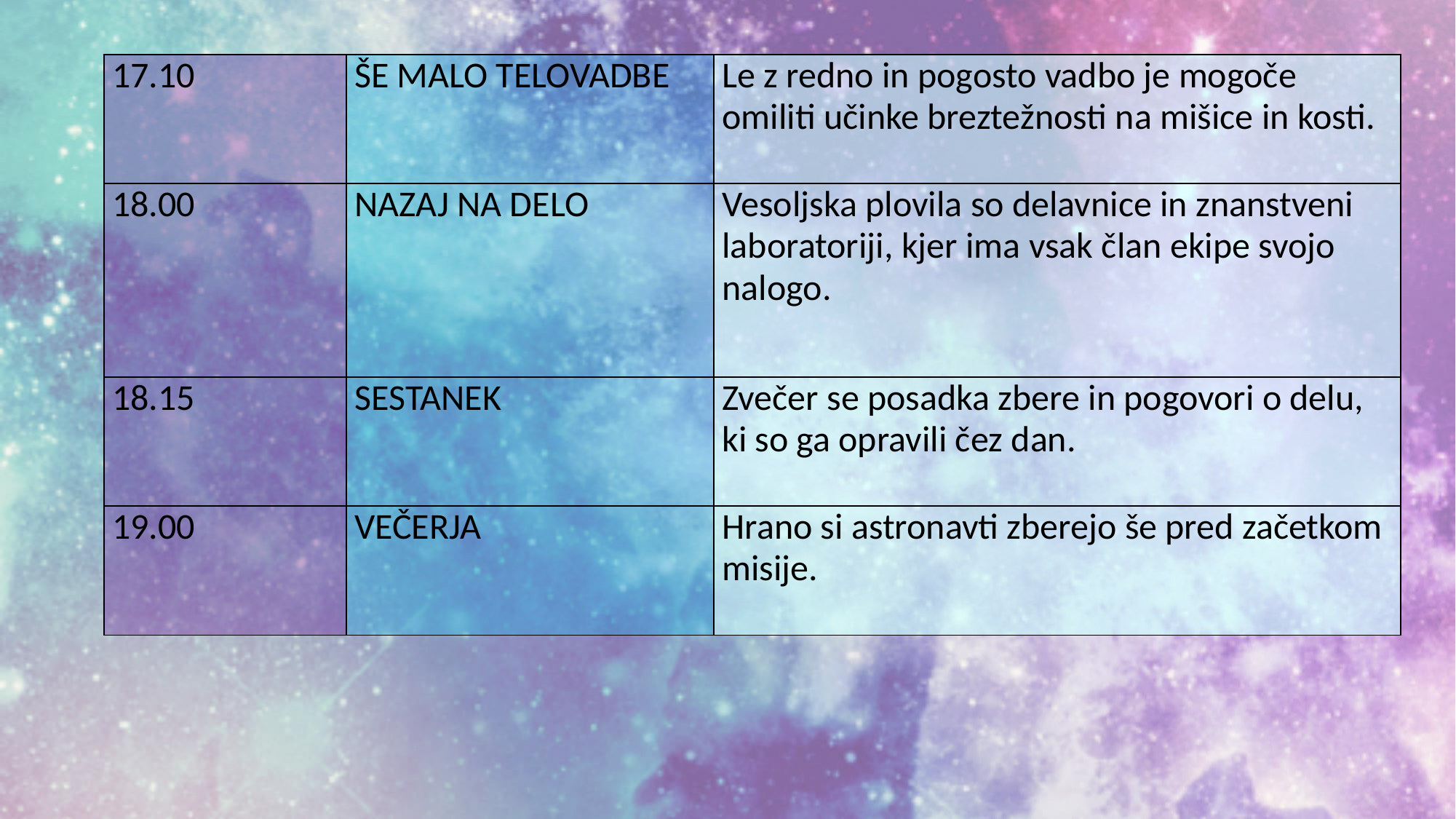

| 17.10 | ŠE MALO TELOVADBE | Le z redno in pogosto vadbo je mogoče omiliti učinke breztežnosti na mišice in kosti. |
| --- | --- | --- |
| 18.00 | NAZAJ NA DELO | Vesoljska plovila so delavnice in znanstveni laboratoriji, kjer ima vsak član ekipe svojo nalogo. |
| 18.15 | SESTANEK | Zvečer se posadka zbere in pogovori o delu, ki so ga opravili čez dan. |
| 19.00 | VEČERJA | Hrano si astronavti zberejo še pred začetkom misije. |